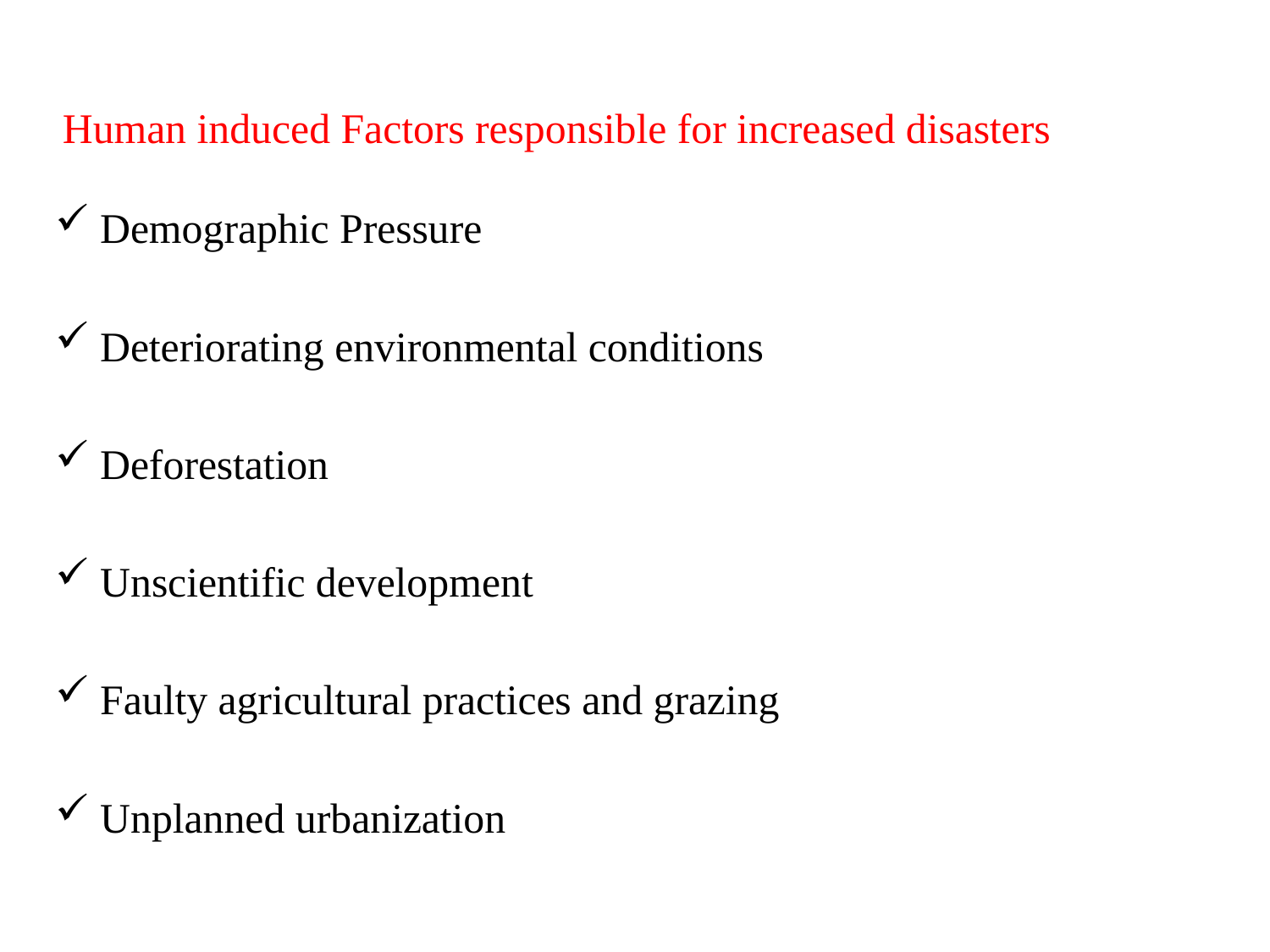

Human induced Factors responsible for increased disasters

Demographic Pressure

Deteriorating environmental conditions

Deforestation

Unscientific development

Faulty agricultural practices and grazing

Unplanned urbanization